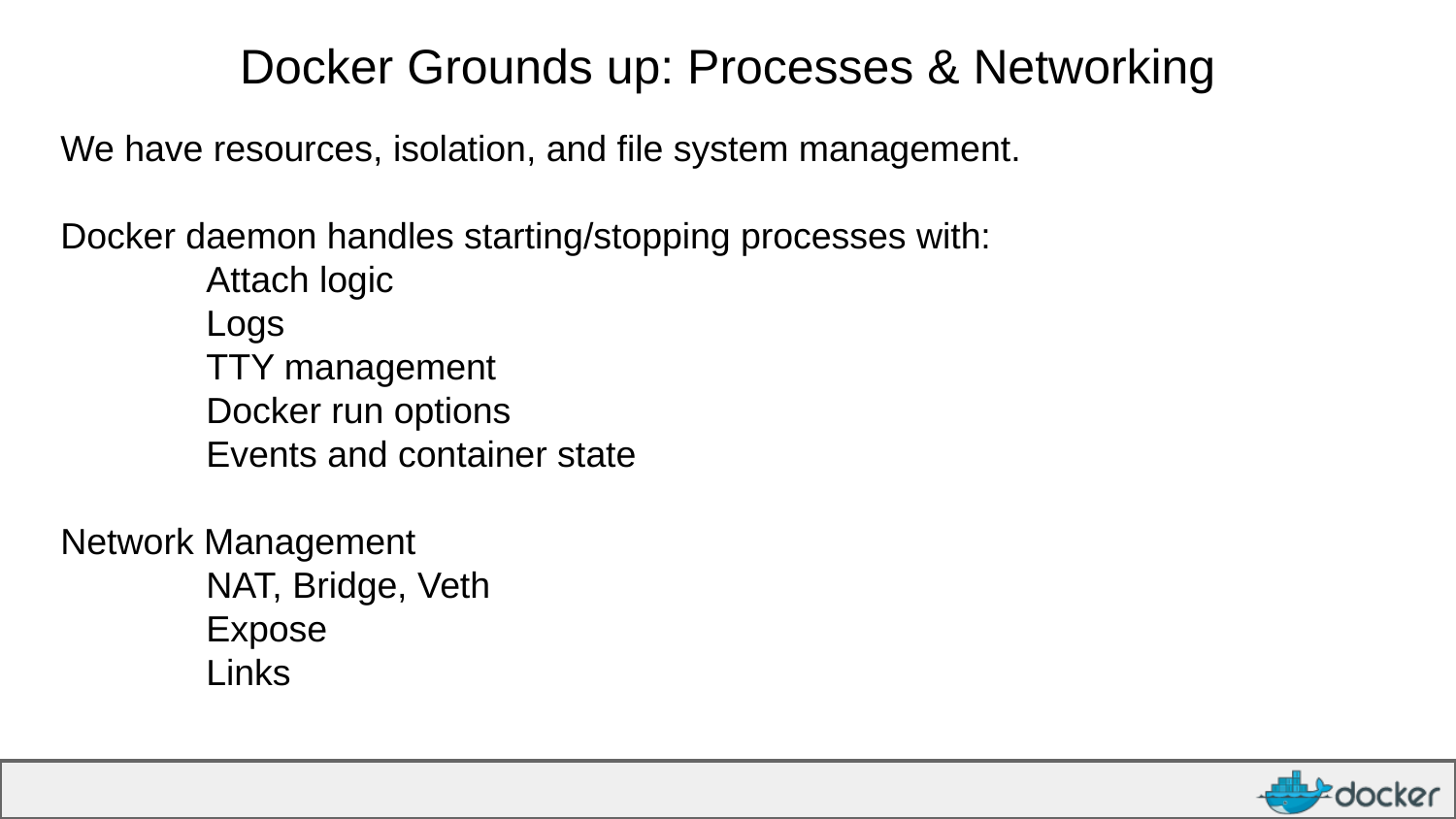

# Docker Grounds up: Processes & Networking
We have resources, isolation, and file system management.

Docker daemon handles starting/stopping processes with:
	Attach logic
	Logs
	TTY management
	Docker run options
	Events and container state

Network Management
	NAT, Bridge, Veth
	Expose
	Links